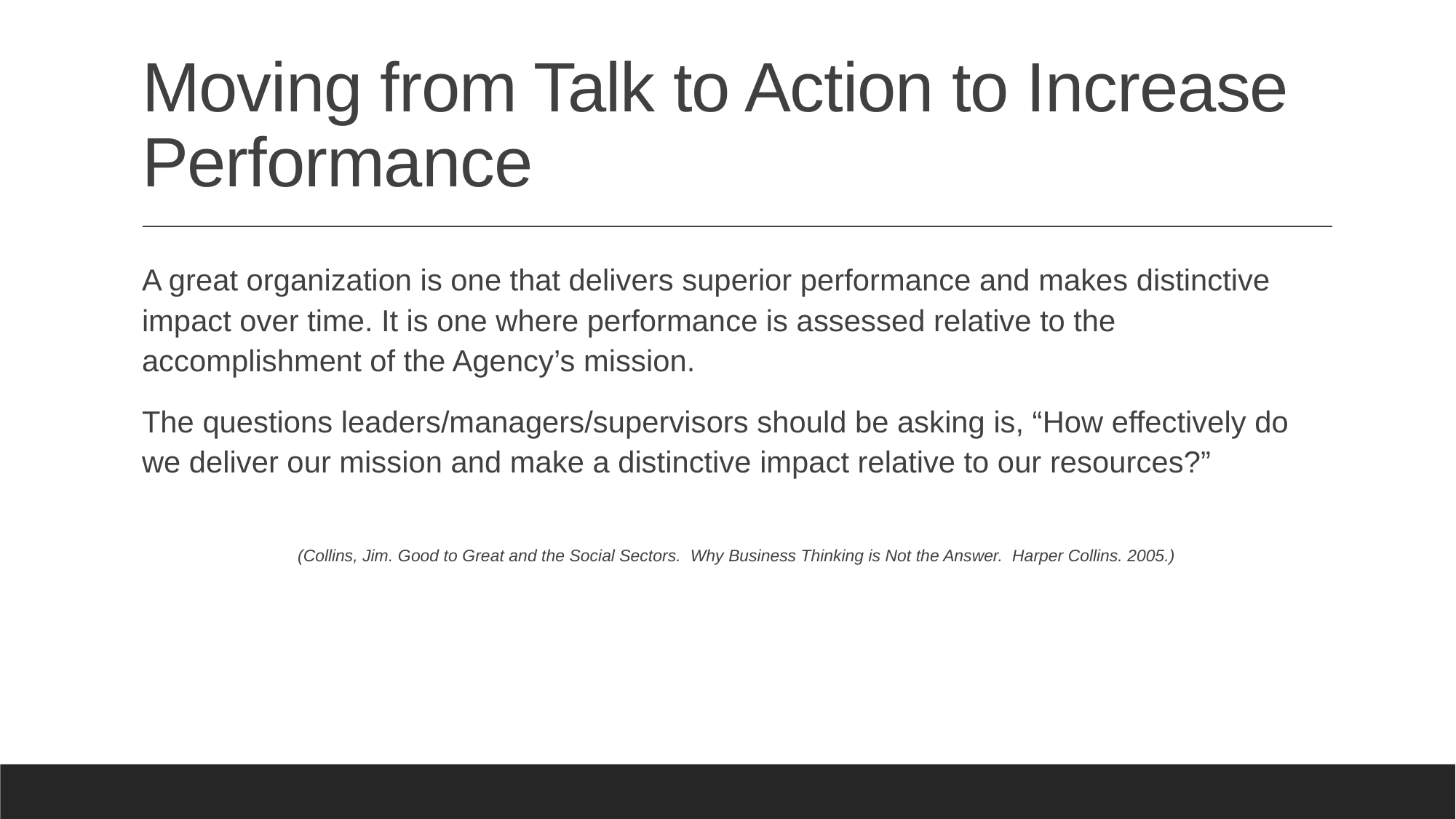

# Moving from Talk to Action to Increase Performance
A great organization is one that delivers superior performance and makes distinctive impact over time. It is one where performance is assessed relative to the accomplishment of the Agency’s mission.
The questions leaders/managers/supervisors should be asking is, “How effectively do we deliver our mission and make a distinctive impact relative to our resources?”

(Collins, Jim. Good to Great and the Social Sectors.  Why Business Thinking is Not the Answer.  Harper Collins. 2005.)